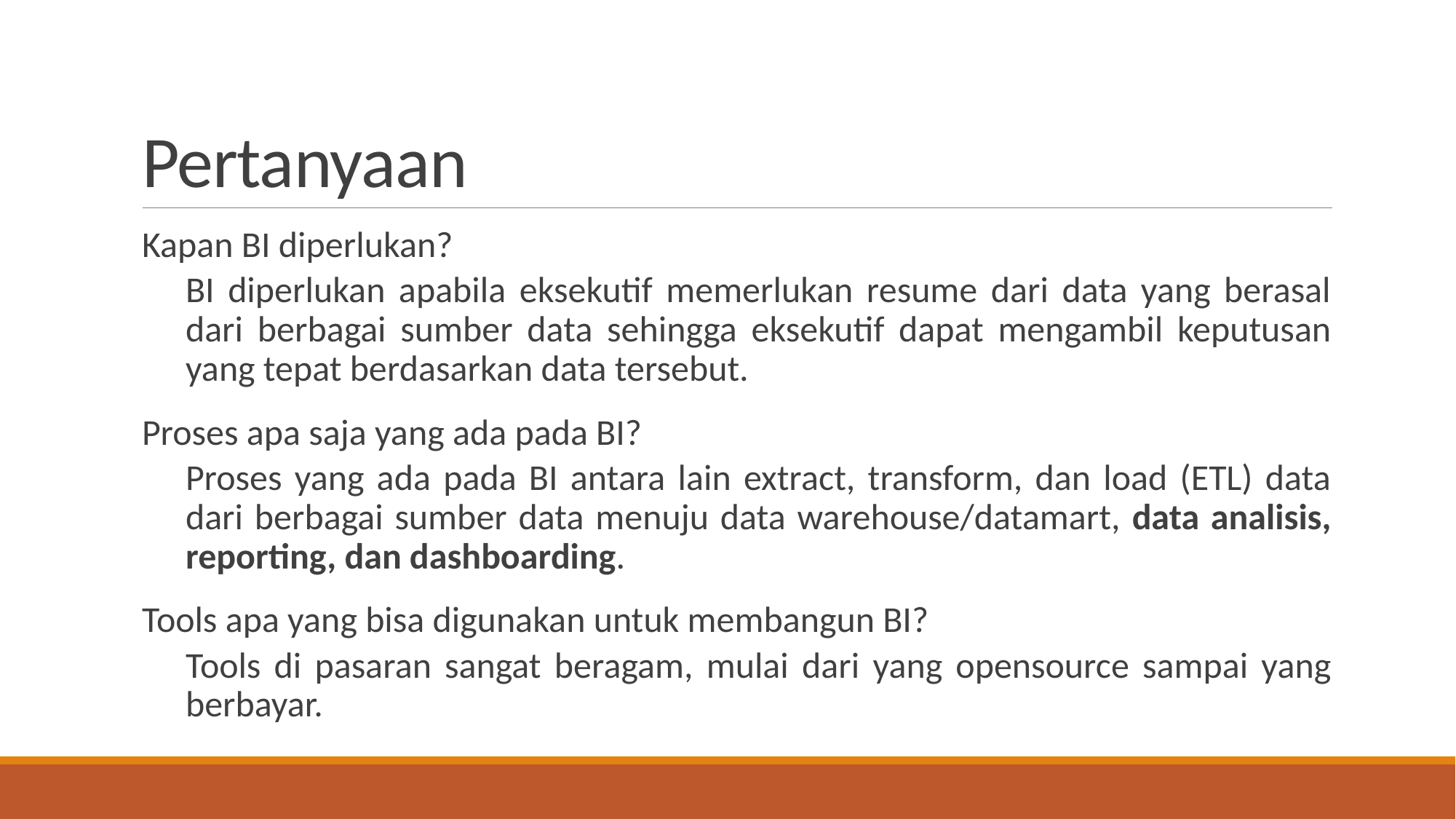

# Pertanyaan
Kapan BI diperlukan?
BI diperlukan apabila eksekutif memerlukan resume dari data yang berasal dari berbagai sumber data sehingga eksekutif dapat mengambil keputusan yang tepat berdasarkan data tersebut.
Proses apa saja yang ada pada BI?
Proses yang ada pada BI antara lain extract, transform, dan load (ETL) data dari berbagai sumber data menuju data warehouse/datamart, data analisis, reporting, dan dashboarding.
Tools apa yang bisa digunakan untuk membangun BI?
Tools di pasaran sangat beragam, mulai dari yang opensource sampai yang berbayar.